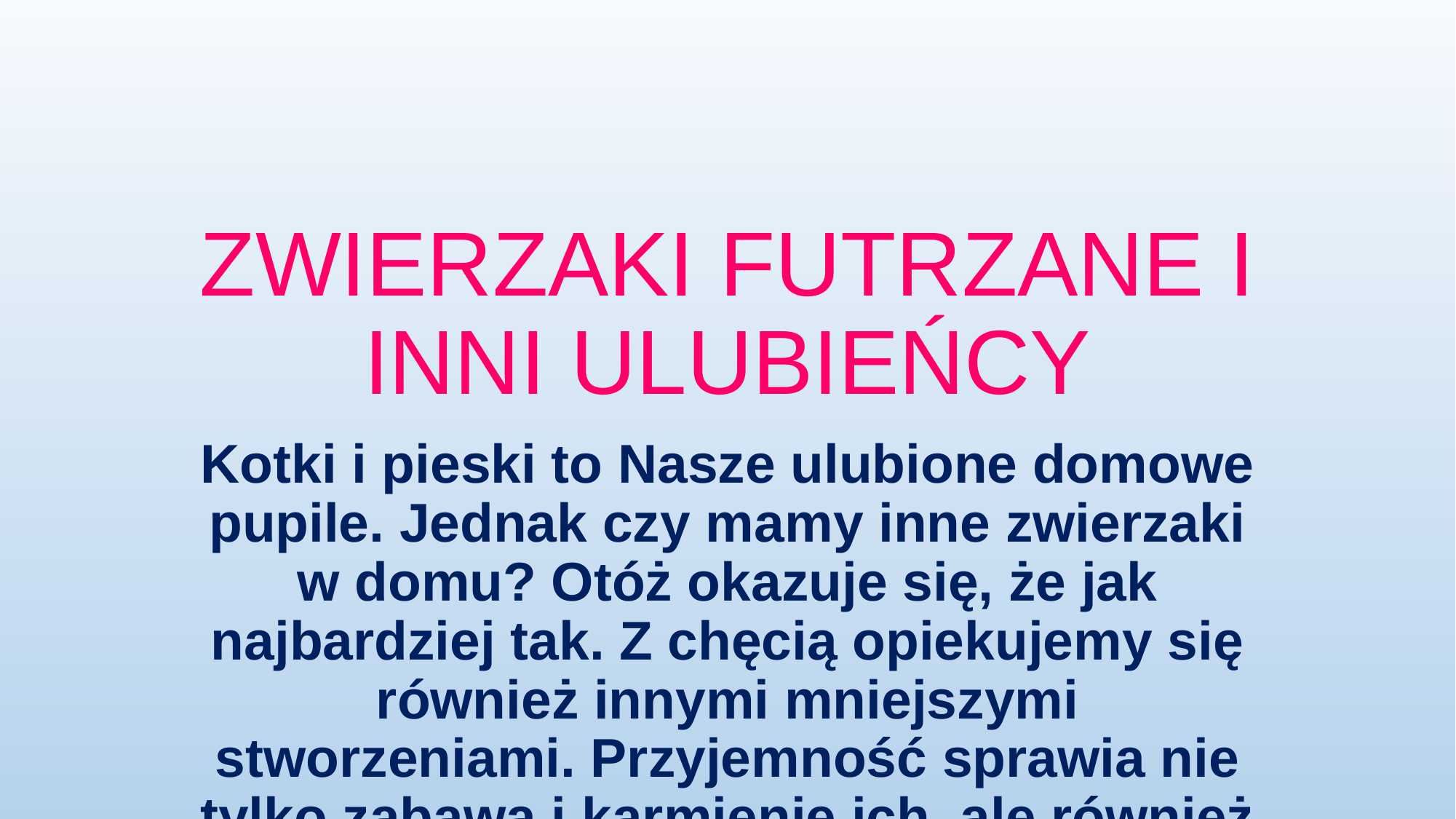

# ZWIERZAKI FUTRZANE I INNI ULUBIEŃCY
Kotki i pieski to Nasze ulubione domowe pupile. Jednak czy mamy inne zwierzaki w domu? Otóż okazuje się, że jak najbardziej tak. Z chęcią opiekujemy się również innymi mniejszymi stworzeniami. Przyjemność sprawia nie tylko zabawa i karmienie ich, ale również obserwacja ich zachowania.